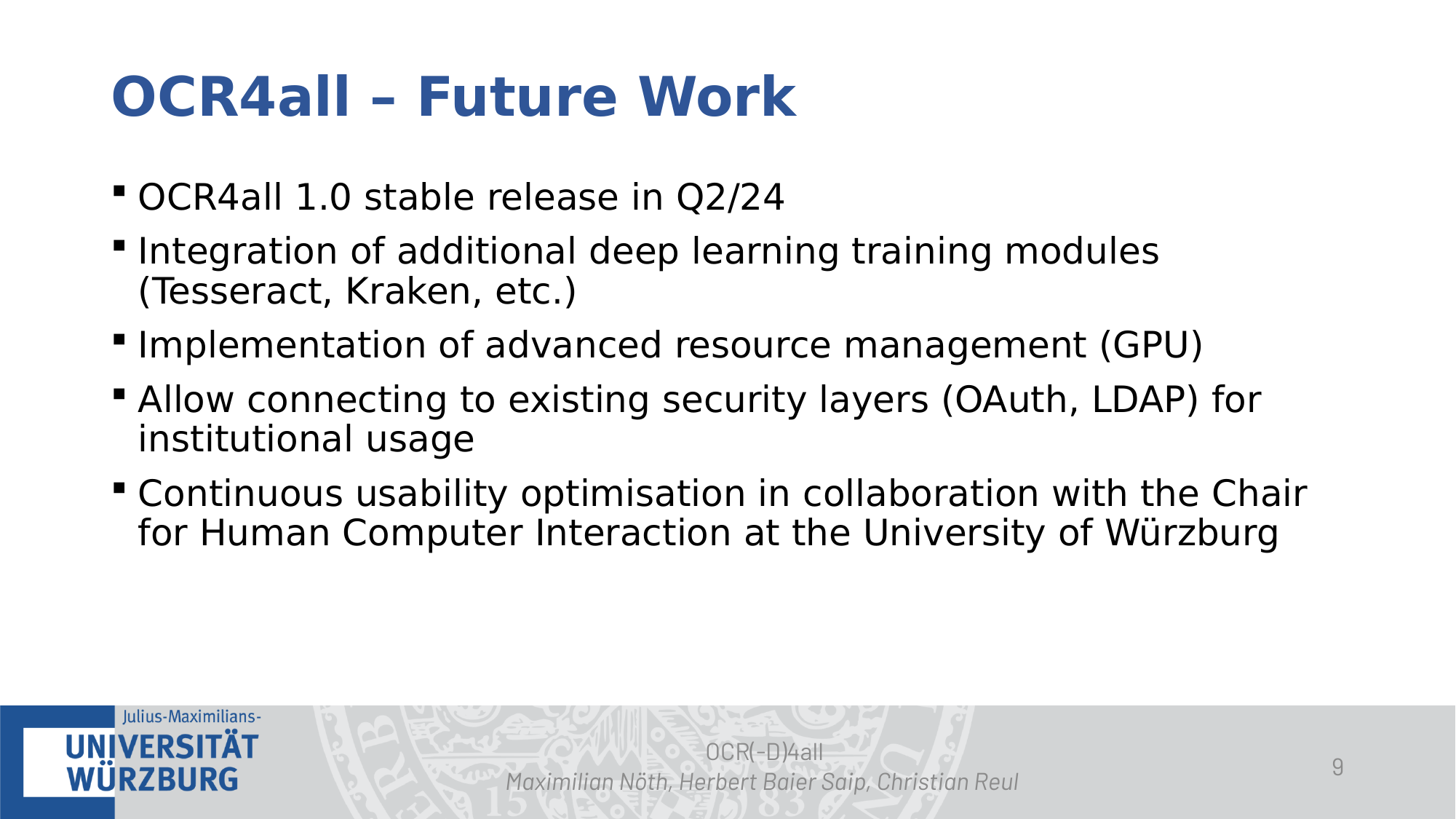

# OCR4all – Future Work
OCR4all 1.0 stable release in Q2/24
Integration of additional deep learning training modules (Tesseract, Kraken, etc.)
Implementation of advanced resource management (GPU)
Allow connecting to existing security layers (OAuth, LDAP) for institutional usage
Continuous usability optimisation in collaboration with the Chair for Human Computer Interaction at the University of Würzburg
OCR(-D)4all
Maximilian Nöth, Herbert Baier Saip, Christian Reul
9